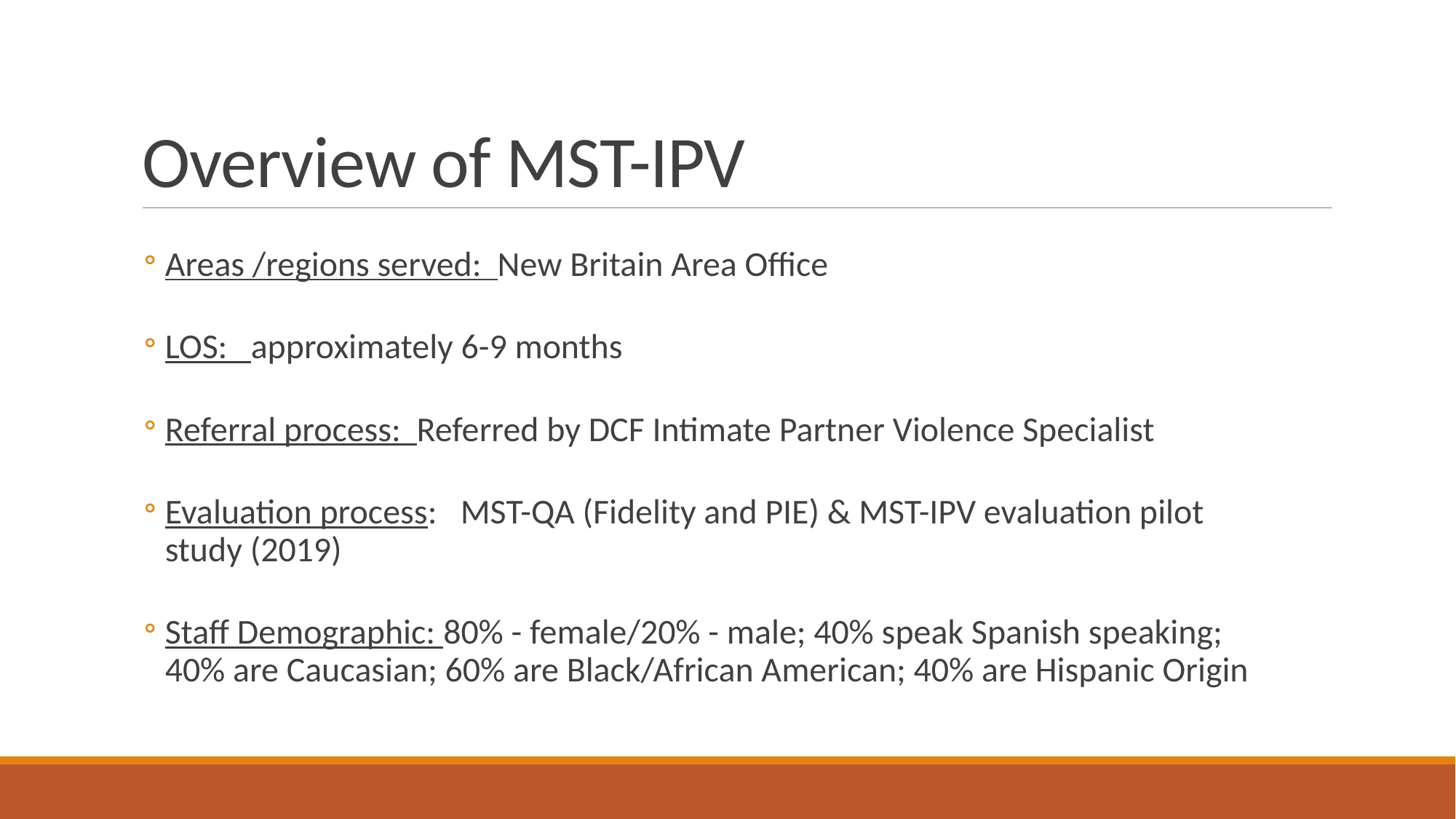

# Overview of MST-IPV

Areas /regions served:  New Britain Area Office

LOS:   approximately 6-9 months

Referral process:  Referred by DCF Intimate Partner Violence Specialist

Evaluation process:   MST-QA (Fidelity and PIE) & MST-IPV evaluation pilot study (2019)

Staff Demographic: 80% - female/20% - male; 40% speak Spanish speaking; 40% are Caucasian; 60% are Black/African American; 40% are Hispanic Origin